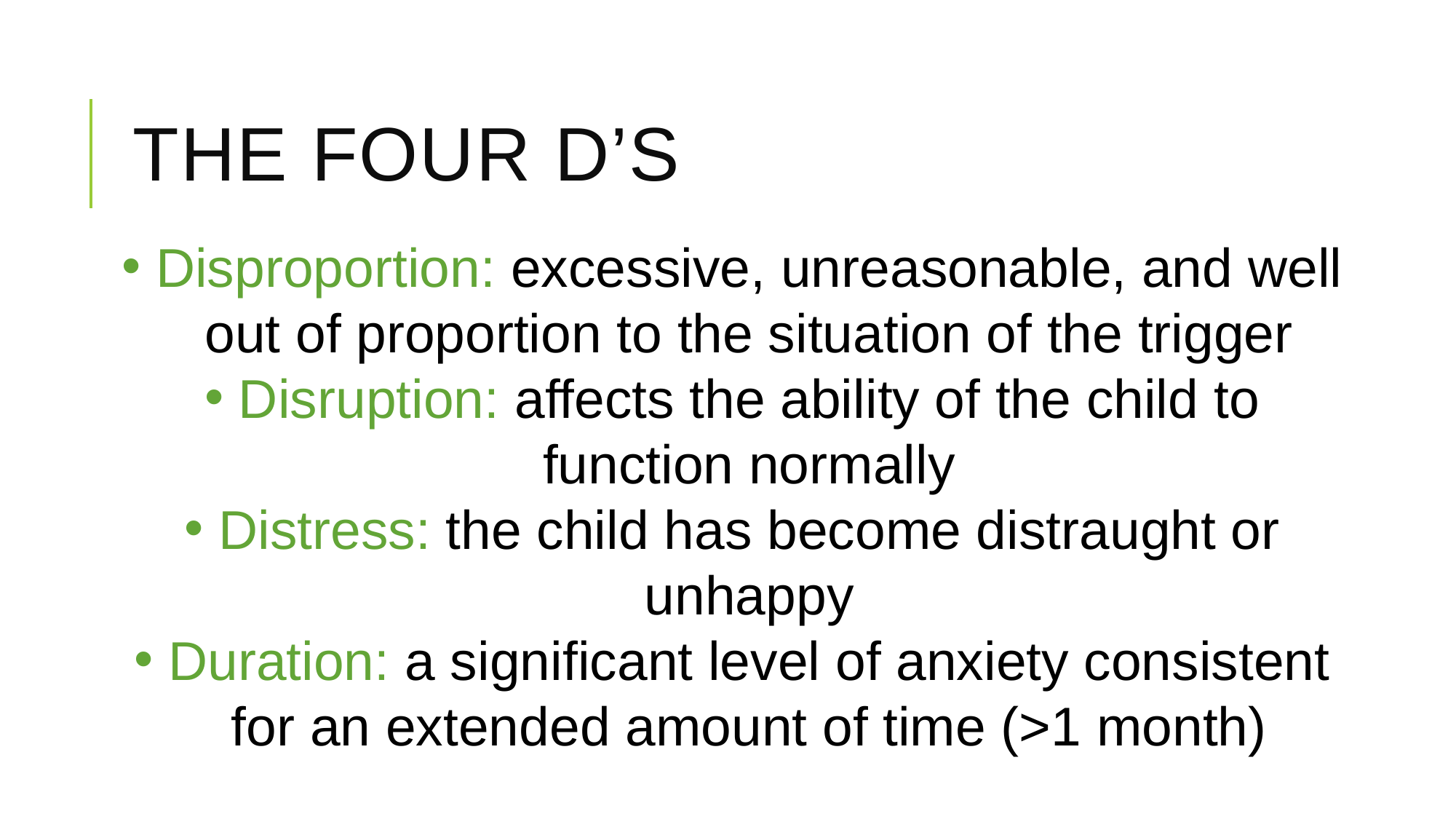

# The Four D’s
Disproportion: excessive, unreasonable, and well out of proportion to the situation of the trigger
Disruption: affects the ability of the child to function normally
Distress: the child has become distraught or unhappy
Duration: a significant level of anxiety consistent for an extended amount of time (>1 month)